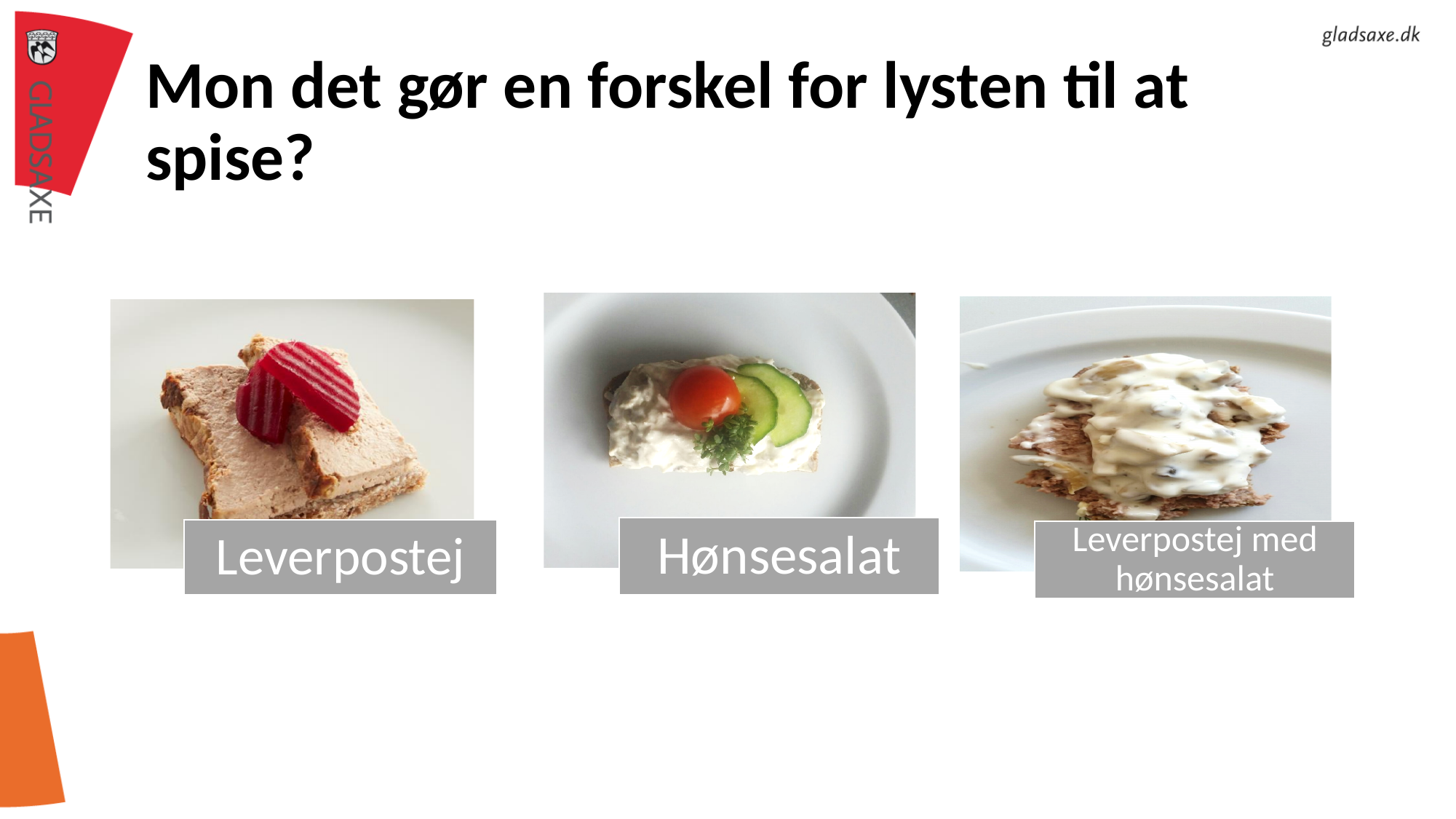

# Mon det gør en forskel for lysten til at spise?
Hønsesalat
Leverpostej
Leverpostej med hønsesalat